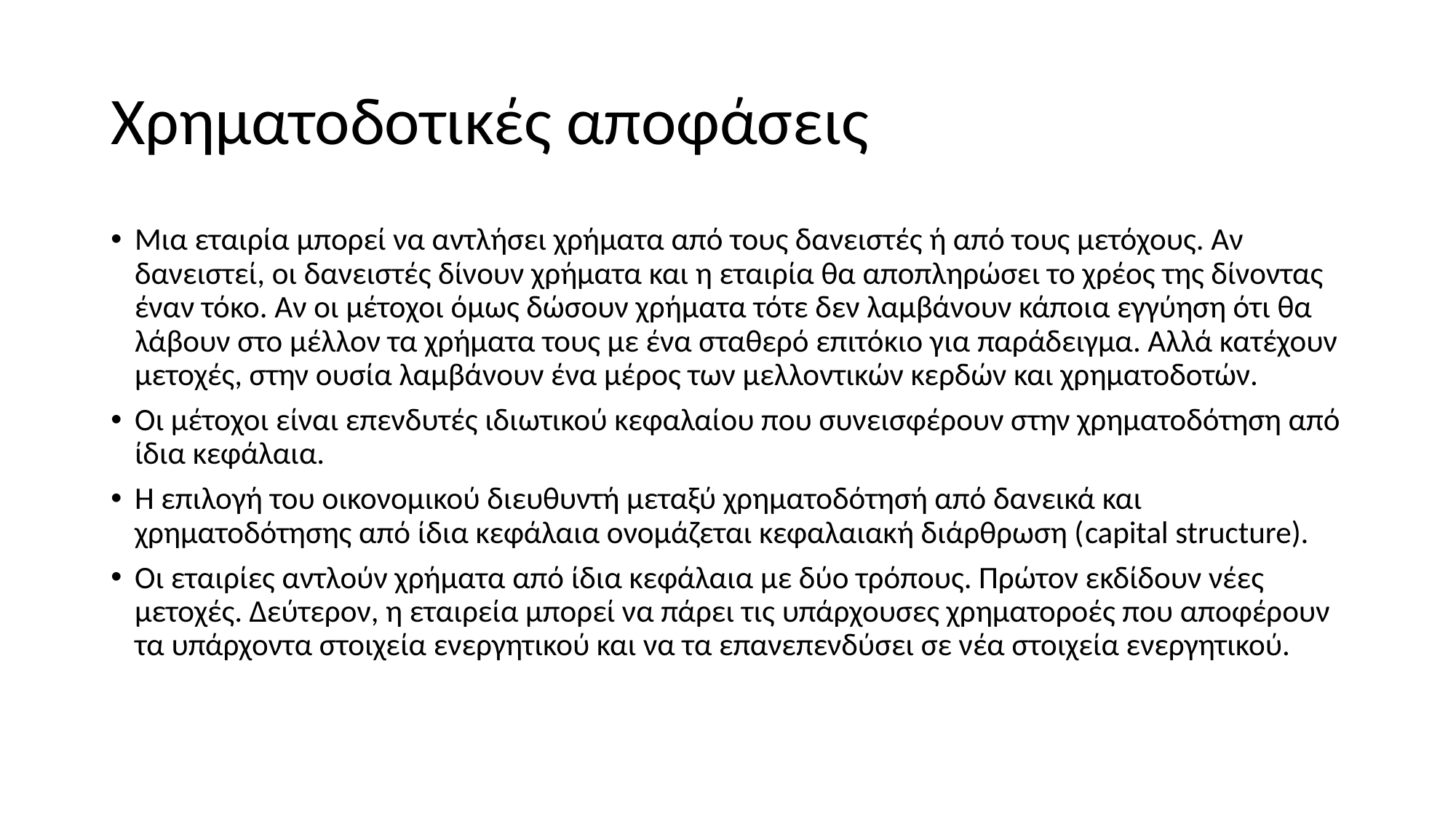

# Χρηματοδοτικές αποφάσεις
Μια εταιρία μπορεί να αντλήσει χρήματα από τους δανειστές ή από τους μετόχους. Αν δανειστεί, οι δανειστές δίνουν χρήματα και η εταιρία θα αποπληρώσει το χρέος της δίνοντας έναν τόκο. Αν οι μέτοχοι όμως δώσουν χρήματα τότε δεν λαμβάνουν κάποια εγγύηση ότι θα λάβουν στο μέλλον τα χρήματα τους με ένα σταθερό επιτόκιο για παράδειγμα. Αλλά κατέχουν μετοχές, στην ουσία λαμβάνουν ένα μέρος των μελλοντικών κερδών και χρηματοδοτών.
Οι μέτοχοι είναι επενδυτές ιδιωτικού κεφαλαίου που συνεισφέρουν στην χρηματοδότηση από ίδια κεφάλαια.
Η επιλογή του οικονομικού διευθυντή μεταξύ χρηματοδότησή από δανεικά και χρηματοδότησης από ίδια κεφάλαια ονομάζεται κεφαλαιακή διάρθρωση (capital structure).
Οι εταιρίες αντλούν χρήματα από ίδια κεφάλαια με δύο τρόπους. Πρώτον εκδίδουν νέες μετοχές. Δεύτερον, η εταιρεία μπορεί να πάρει τις υπάρχουσες χρηματοροές που αποφέρουν τα υπάρχοντα στοιχεία ενεργητικού και να τα επανεπενδύσει σε νέα στοιχεία ενεργητικού.